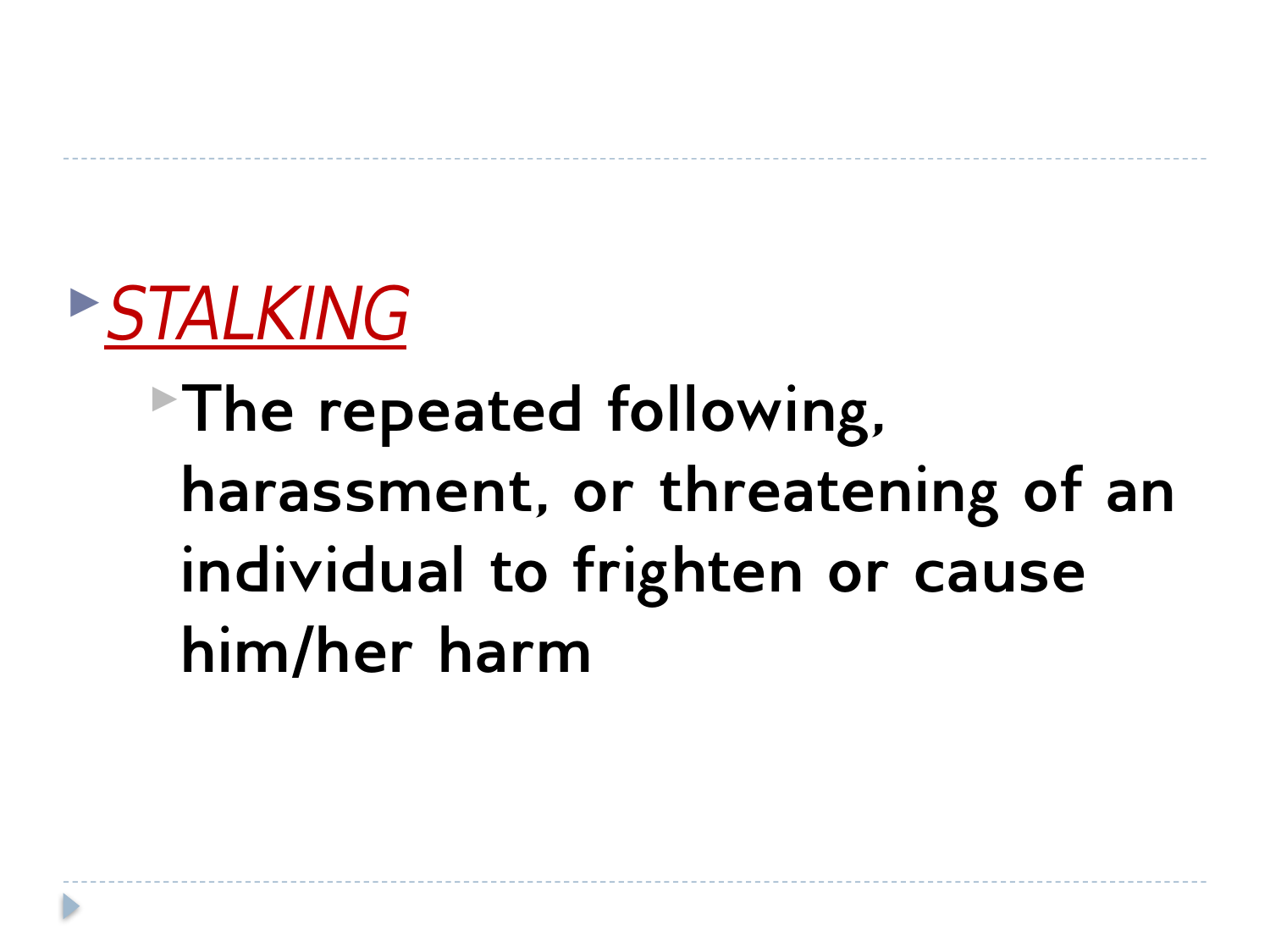

#
STALKING
The repeated following, harassment, or threatening of an individual to frighten or cause him/her harm